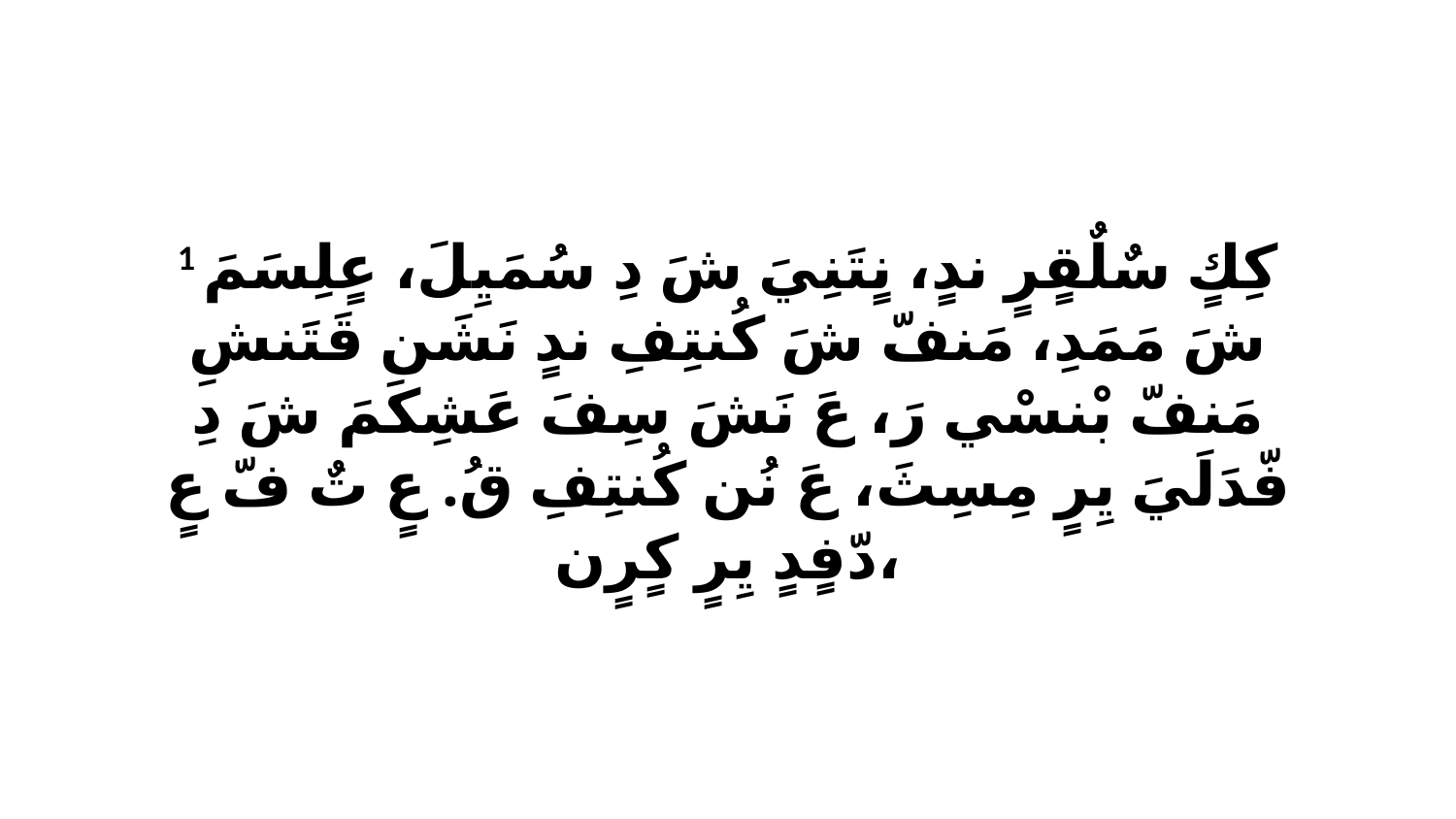

1 كِكٍ سٌلٌقٍرٍ ندٍ، نٍتَنِيَ شَ دِ سُمَيِلَ، عٍلِسَمَ شَ مَمَدِ، مَنفّ شَ كُنتِفِ ندٍ نَشَن قَتَنشِ مَنفّ بْنسْي رَ، عَ نَشَ سِفَ عَشِكَمَ شَ دِ فّدَلَيَ يِرٍ مِسِثَ، عَ نُن كُنتِفِ قُ. عٍ تٌ فّ عٍ دّفٍدٍ يِرٍ كٍرٍن،